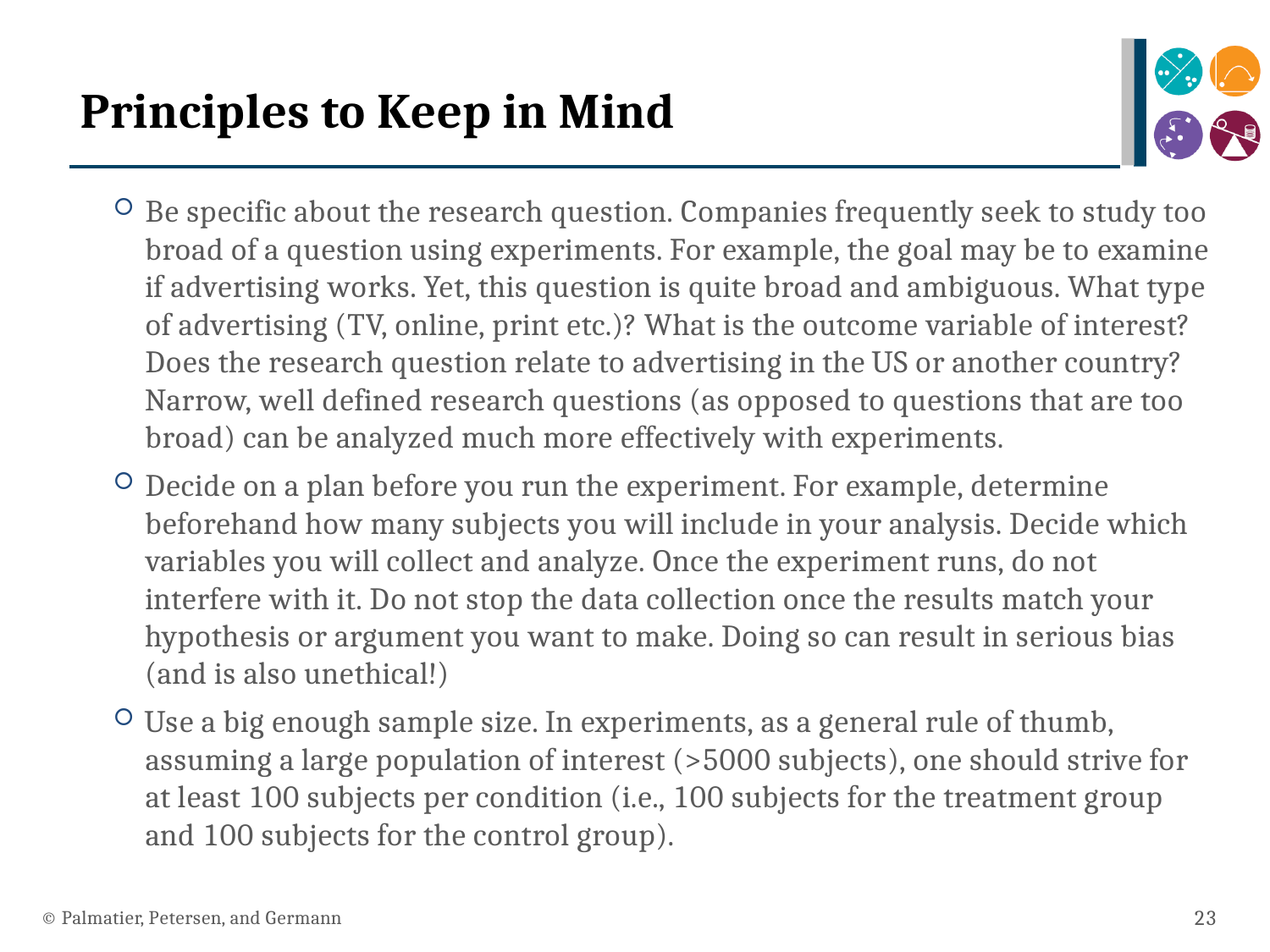

# Principles to Keep in Mind
Be specific about the research question. Companies frequently seek to study too broad of a question using experiments. For example, the goal may be to examine if advertising works. Yet, this question is quite broad and ambiguous. What type of advertising (TV, online, print etc.)? What is the outcome variable of interest? Does the research question relate to advertising in the US or another country? Narrow, well defined research questions (as opposed to questions that are too broad) can be analyzed much more effectively with experiments.
Decide on a plan before you run the experiment. For example, determine beforehand how many subjects you will include in your analysis. Decide which variables you will collect and analyze. Once the experiment runs, do not interfere with it. Do not stop the data collection once the results match your hypothesis or argument you want to make. Doing so can result in serious bias (and is also unethical!)
Use a big enough sample size. In experiments, as a general rule of thumb, assuming a large population of interest (>5000 subjects), one should strive for at least 100 subjects per condition (i.e., 100 subjects for the treatment group and 100 subjects for the control group).

© Palmatier, Petersen, and Germann
23